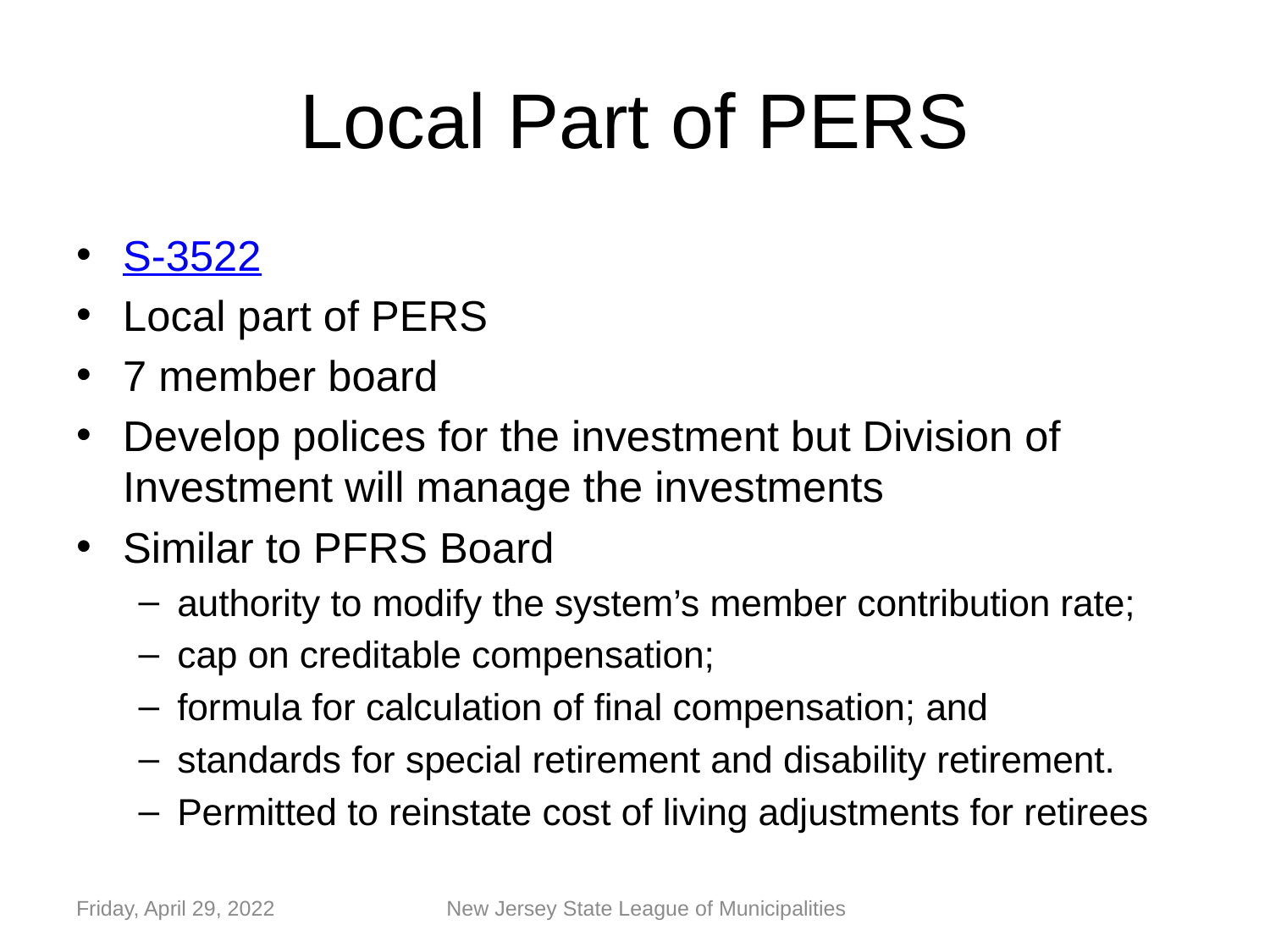

# Local Part of PERS
S-3522
Local part of PERS
7 member board
Develop polices for the investment but Division of Investment will manage the investments
Similar to PFRS Board
authority to modify the system’s member contribution rate;
cap on creditable compensation;
formula for calculation of final compensation; and
standards for special retirement and disability retirement.
Permitted to reinstate cost of living adjustments for retirees

Friday, April 29, 2022
New Jersey State League of Municipalities